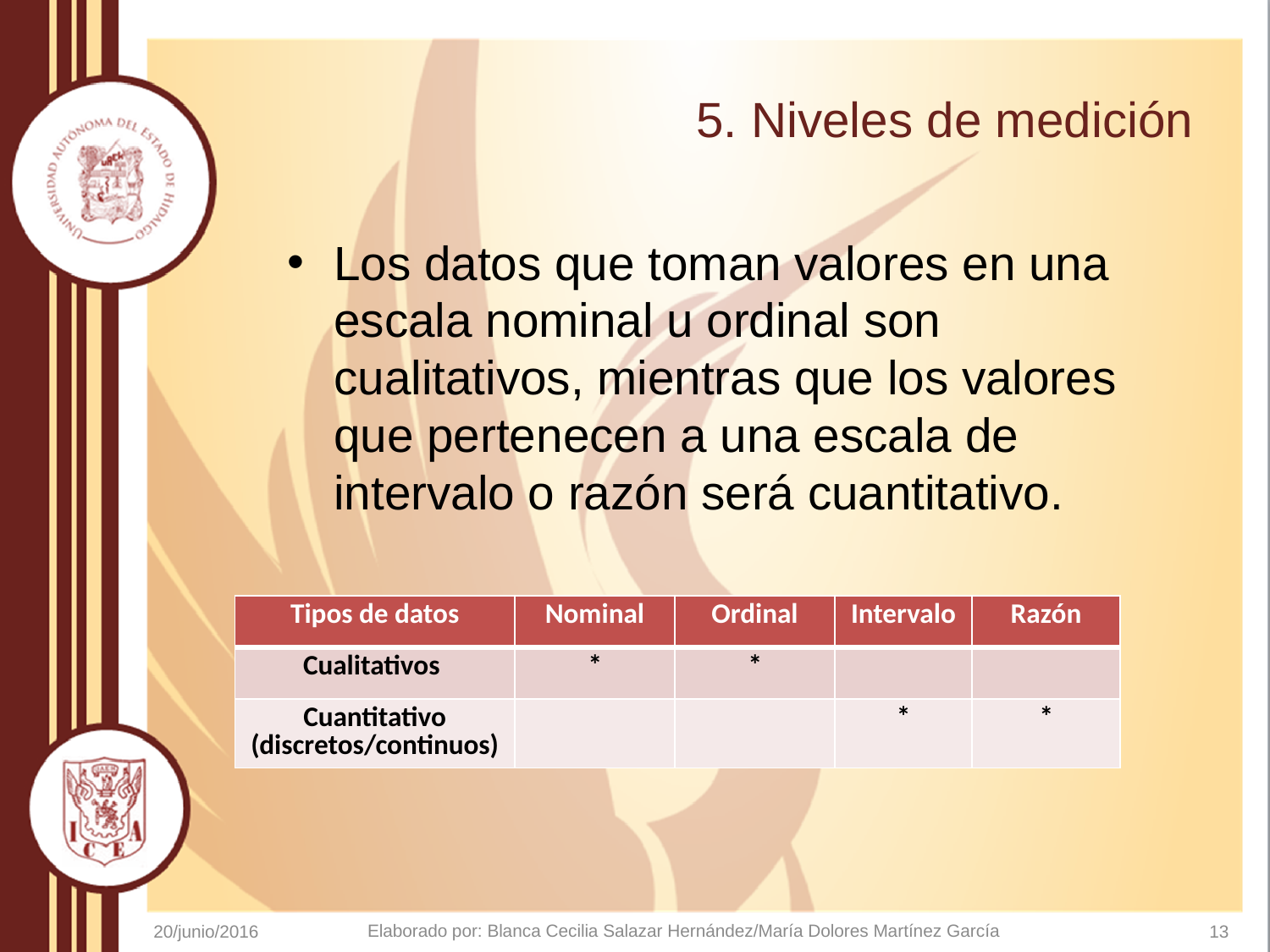

# 5. Niveles de medición
Los datos que toman valores en una escala nominal u ordinal son cualitativos, mientras que los valores que pertenecen a una escala de intervalo o razón será cuantitativo.
| Tipos de datos | Nominal | Ordinal | Intervalo | Razón |
| --- | --- | --- | --- | --- |
| Cualitativos | \* | \* |  |  |
| Cuantitativo (discretos/continuos) |  |  | \* | \* |
Elaborado por: Blanca Cecilia Salazar Hernández/María Dolores Martínez García
13
20/junio/2016